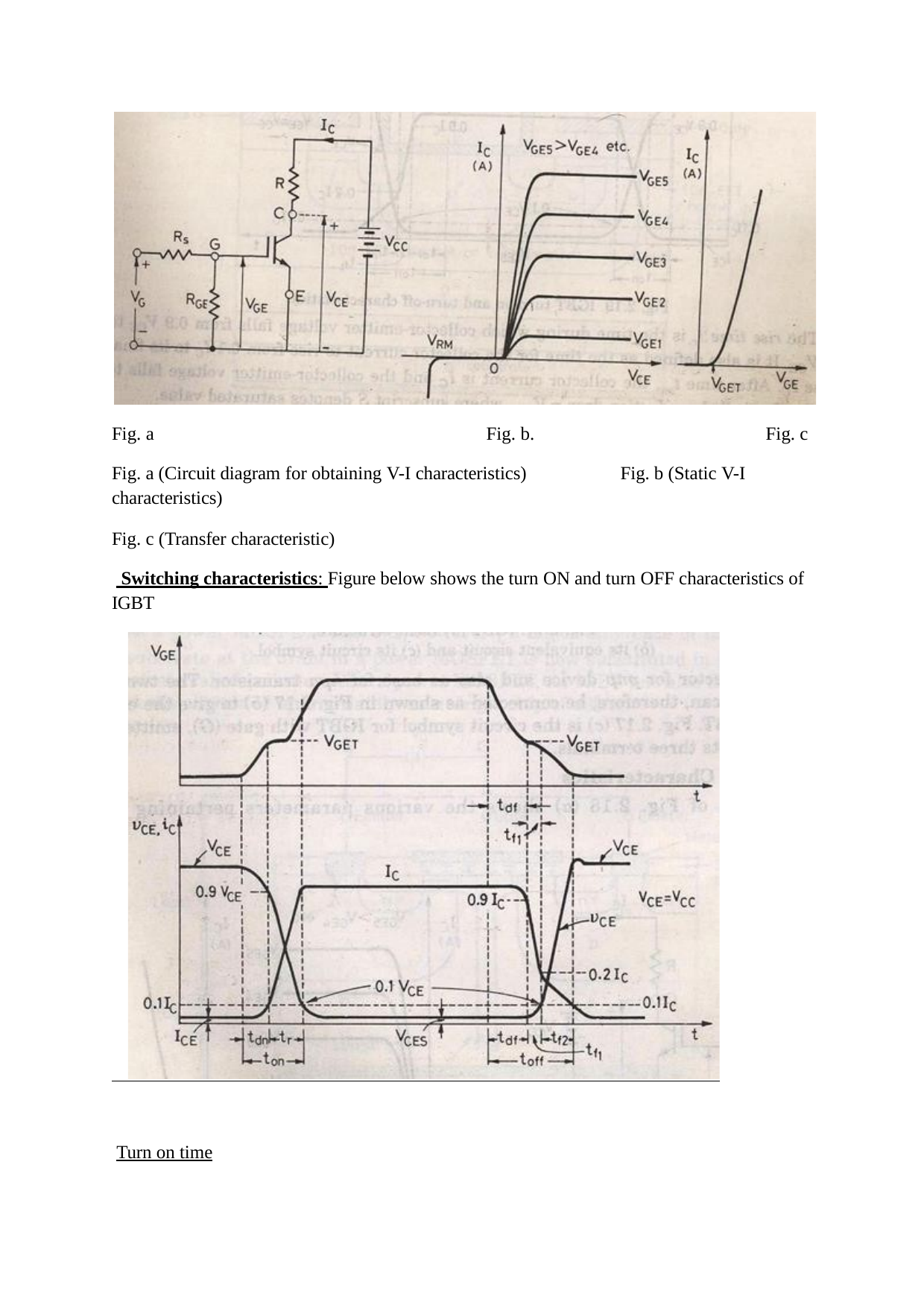

Fig. a	Fig. b.
Fig. a (Circuit diagram for obtaining V-I characteristics)  characteristics)
Fig. c
Fig. b (Static V-I
Fig. c (Transfer characteristic)
 Switching characteristics: Figure below shows the turn ON and turn OFF characteristics of  IGBT

Turn on time